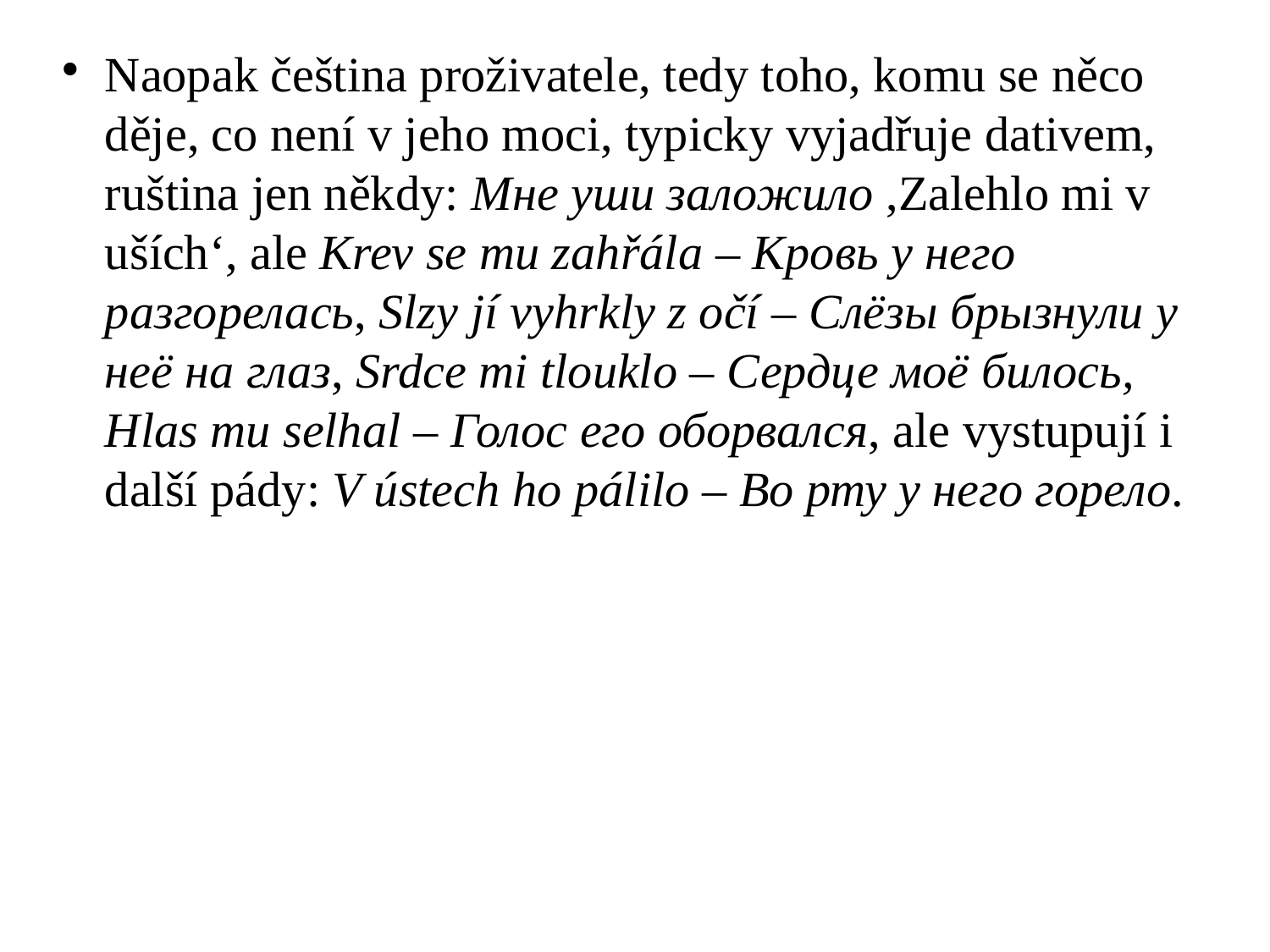

Naopak čeština proživatele, tedy toho, komu se něco děje, co není v jeho moci, typicky vyjadřuje dativem, ruština jen někdy: Мне уши заложило ,Zalehlo mi v uších‘, ale Krev se mu zahřála – Кровь у него разгорелась, Slzy jí vyhrkly z očí – Слёзы брызнули у неё на глаз, Srdce mi tlouklo – Сердце моё билось, Hlas mu selhal – Голос его оборвался, ale vystupují i další pády: V ústech ho pálilo – Во рту у него горело.